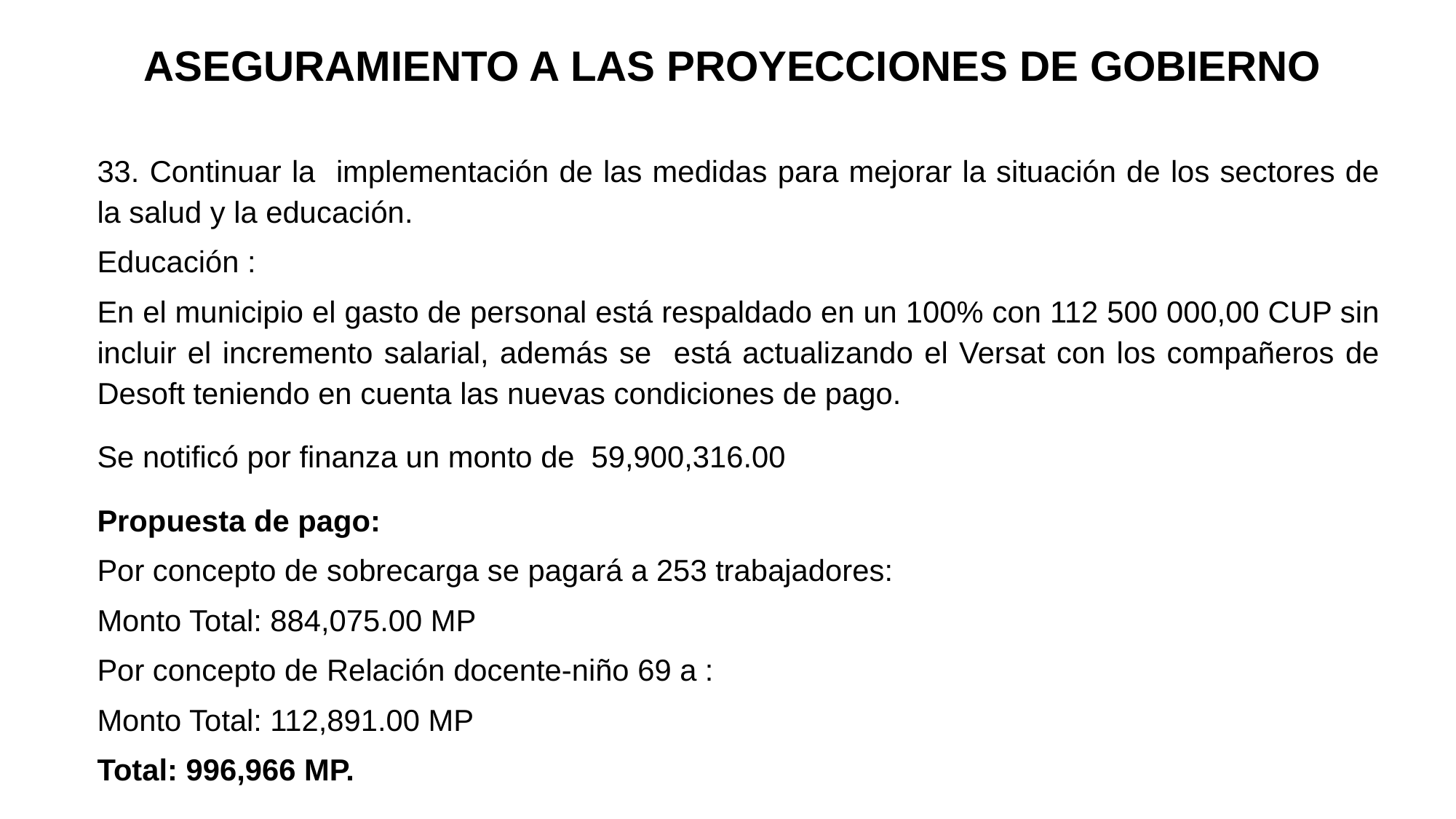

ASEGURAMIENTO A LAS PROYECCIONES DE GOBIERNO

33. Continuar la  implementación de las medidas para mejorar la situación de los sectores de la salud y la educación.
Educación :
En el municipio el gasto de personal está respaldado en un 100% con 112 500 000,00 CUP sin incluir el incremento salarial, además se  está actualizando el Versat con los compañeros de Desoft teniendo en cuenta las nuevas condiciones de pago.
Se notificó por finanza un monto de  59,900,316.00
Propuesta de pago:
Por concepto de sobrecarga se pagará a 253 trabajadores:
Monto Total: 884,075.00 MP
Por concepto de Relación docente-niño 69 a :
Monto Total: 112,891.00 MP
Total: 996,966 MP.